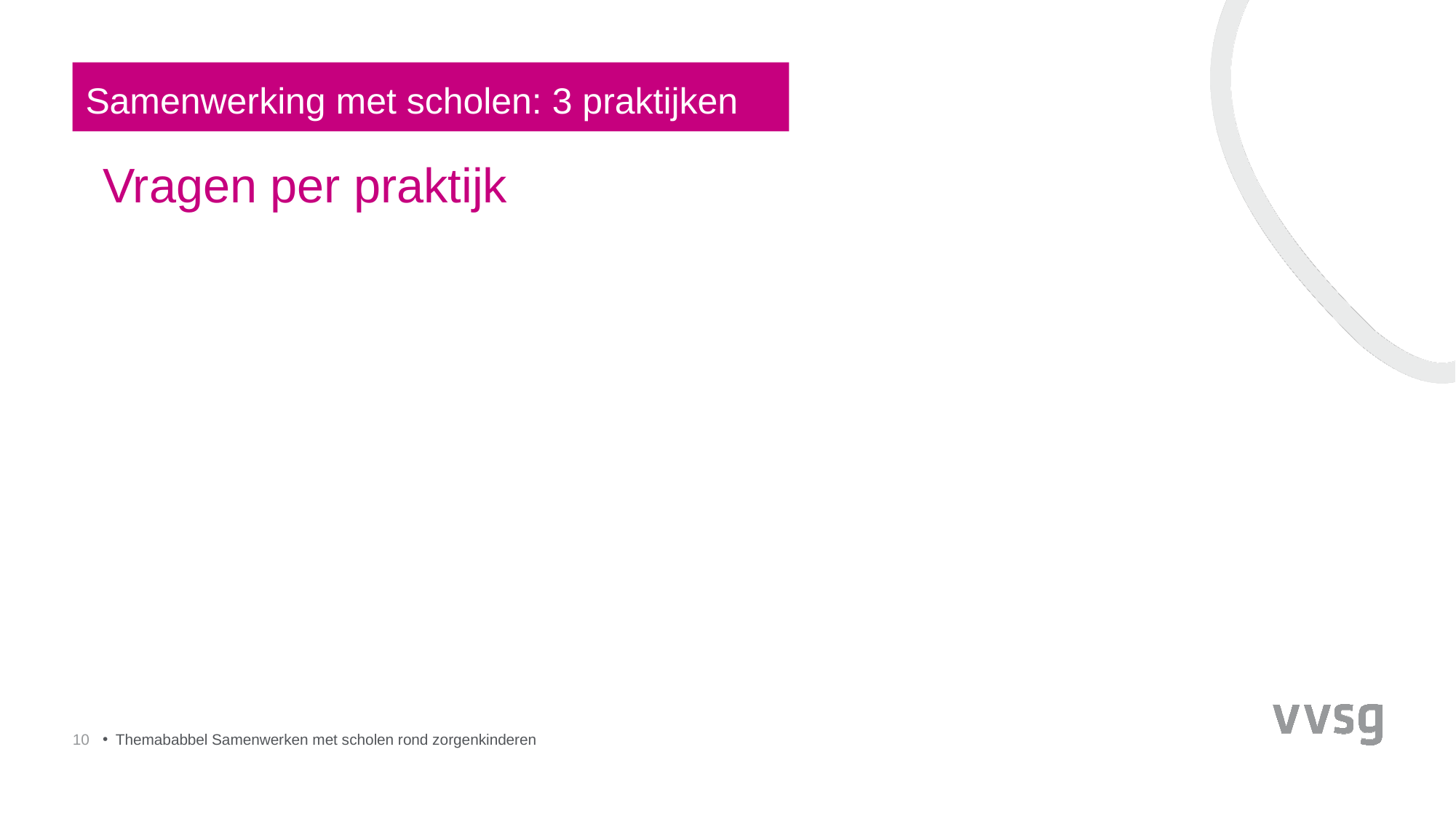

Samenwerking met scholen: 3 praktijken
# Vragen per praktijk

10
Themababbel Samenwerken met scholen rond zorgenkinderen